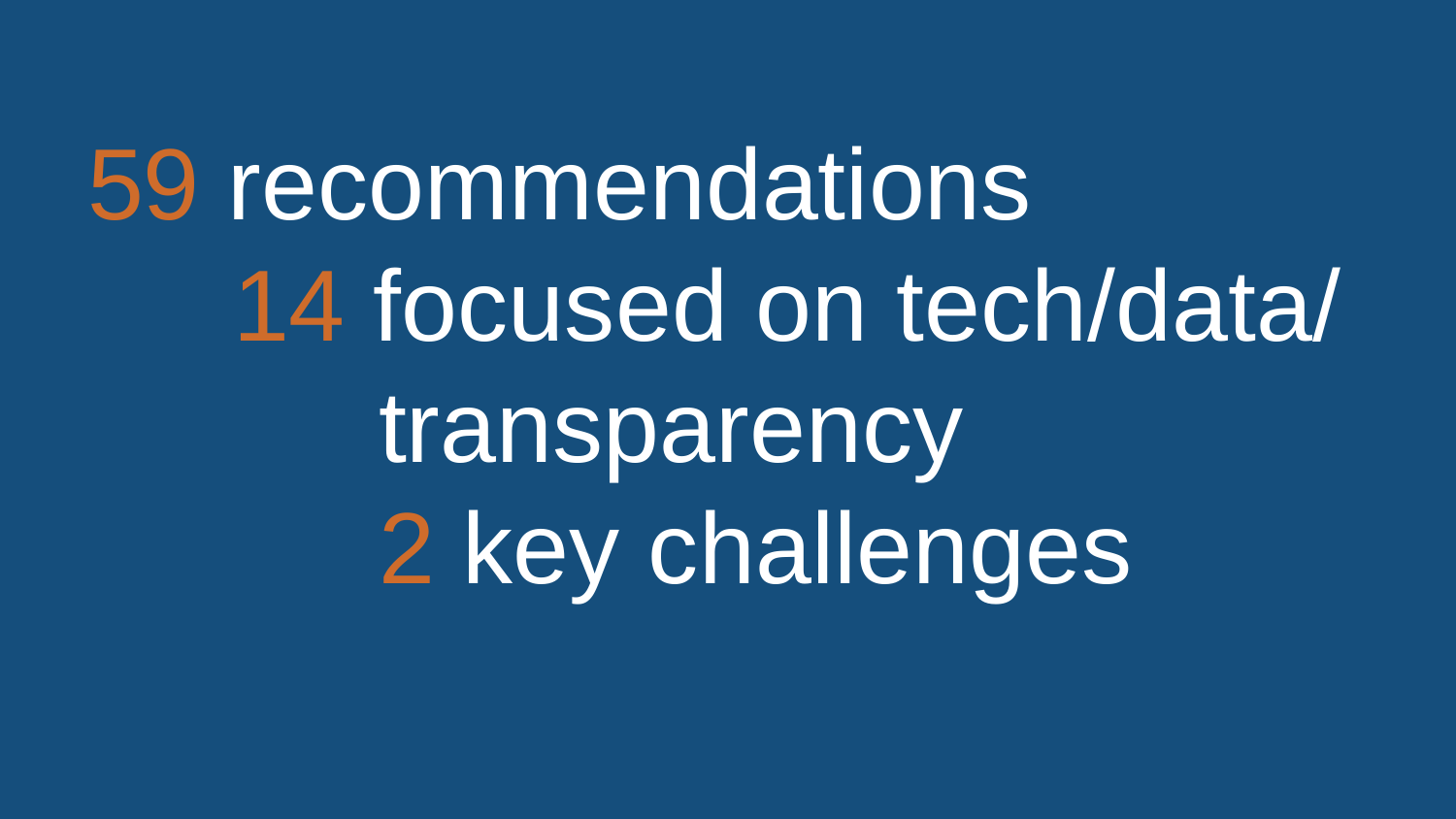

# 59 recommendations 14 focused on tech/data/		transparency 2 key challenges